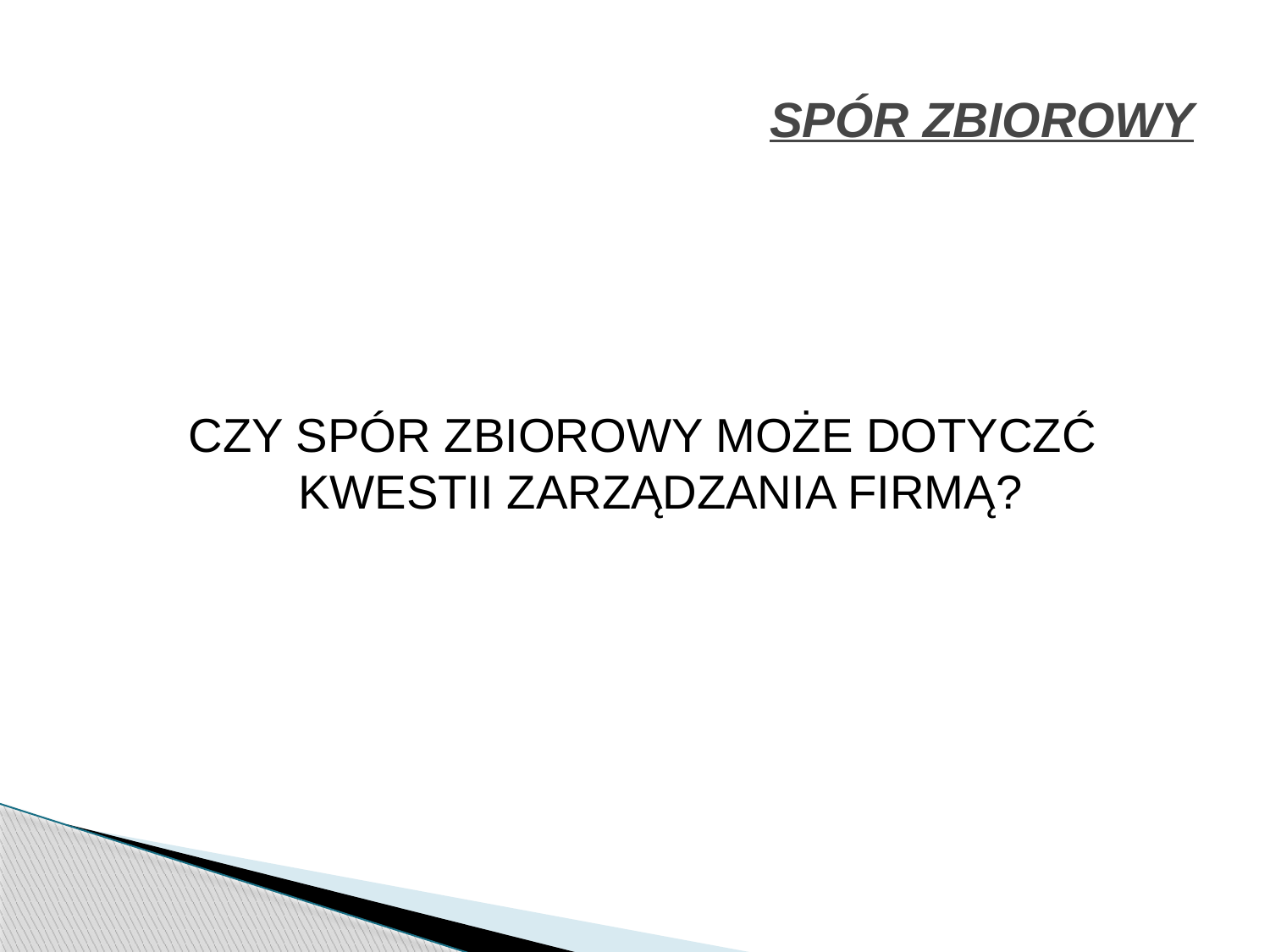

# SPÓR ZBIOROWY

CZY SPÓR ZBIOROWY MOŻE DOTYCZĆ KWESTII ZARZĄDZANIA FIRMĄ?